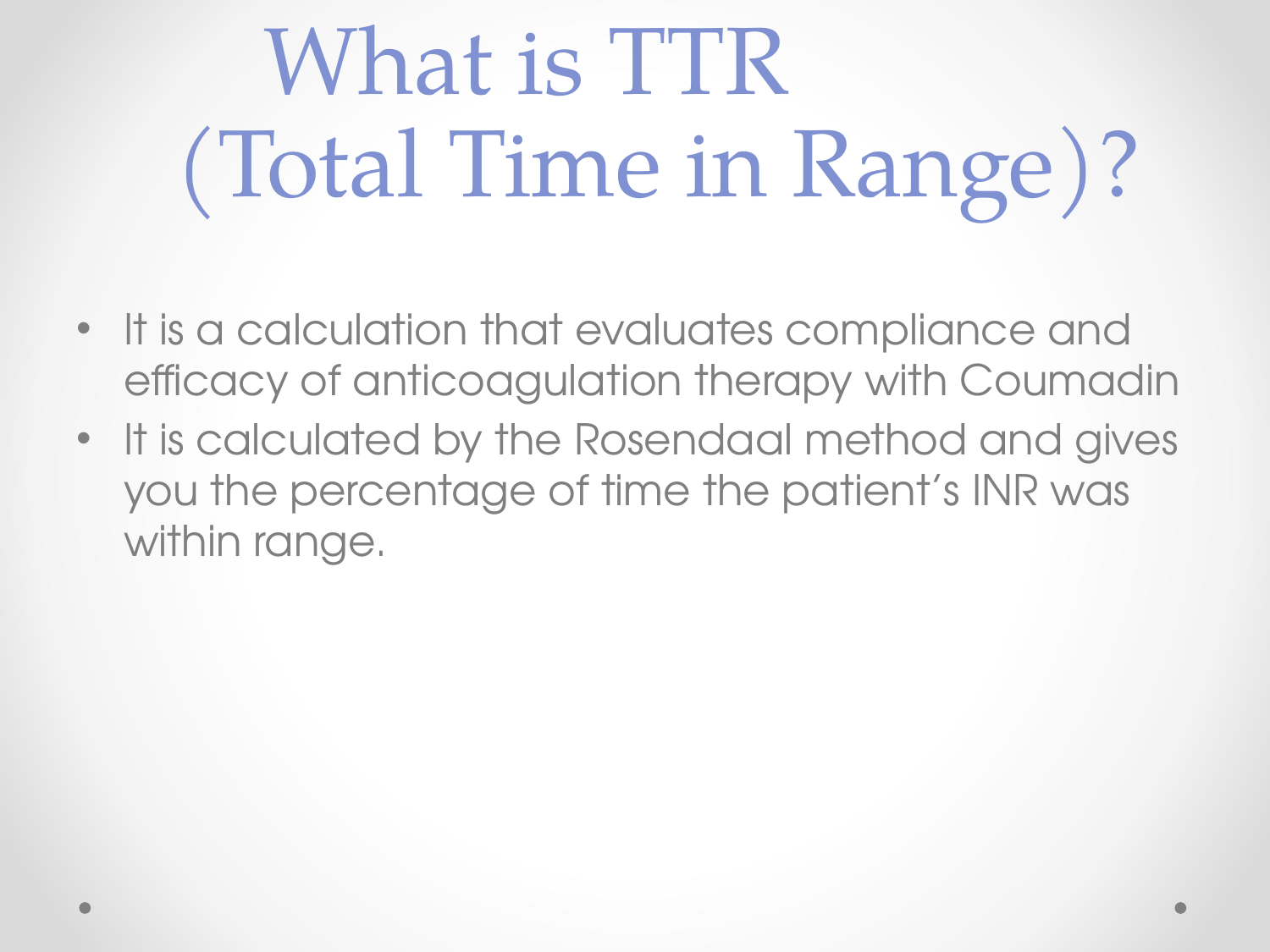

# What is TTR            (Total Time in Range)?
It is a calculation that evaluates compliance and efficacy of anticoagulation therapy with Coumadin
It is calculated by the Rosendaal method and gives you the percentage of time the patient’s INR was within range.